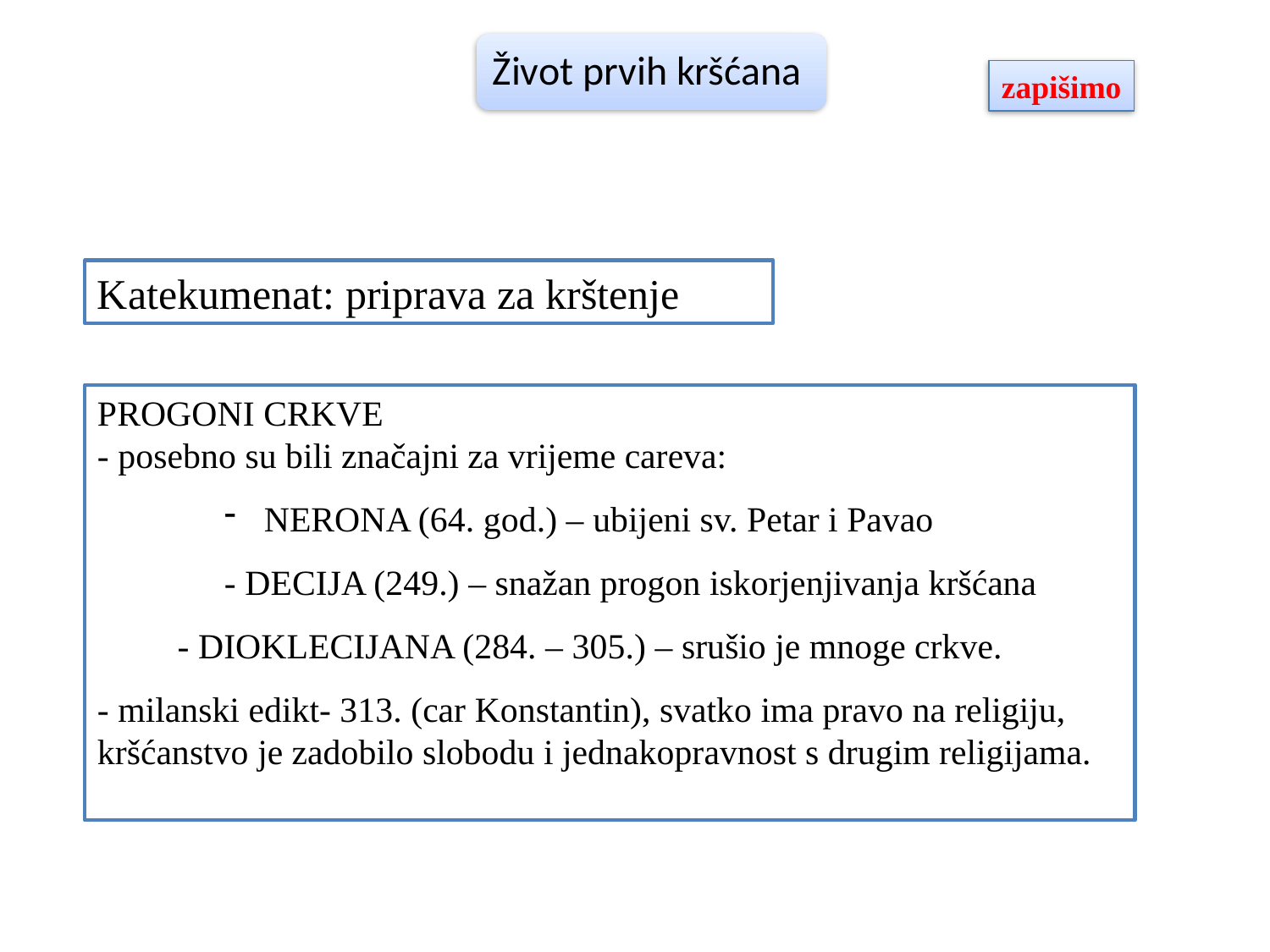

Život prvih kršćana
zapišimo
Katekumenat: priprava za krštenje
PROGONI CRKVE
- posebno su bili značajni za vrijeme careva:
NERONA (64. god.) – ubijeni sv. Petar i Pavao
- DECIJA (249.) – snažan progon iskorjenjivanja kršćana
         - DIOKLECIJANA (284. – 305.) – srušio je mnoge crkve.
- milanski edikt- 313. (car Konstantin), svatko ima pravo na religiju, kršćanstvo je zadobilo slobodu i jednakopravnost s drugim religijama.